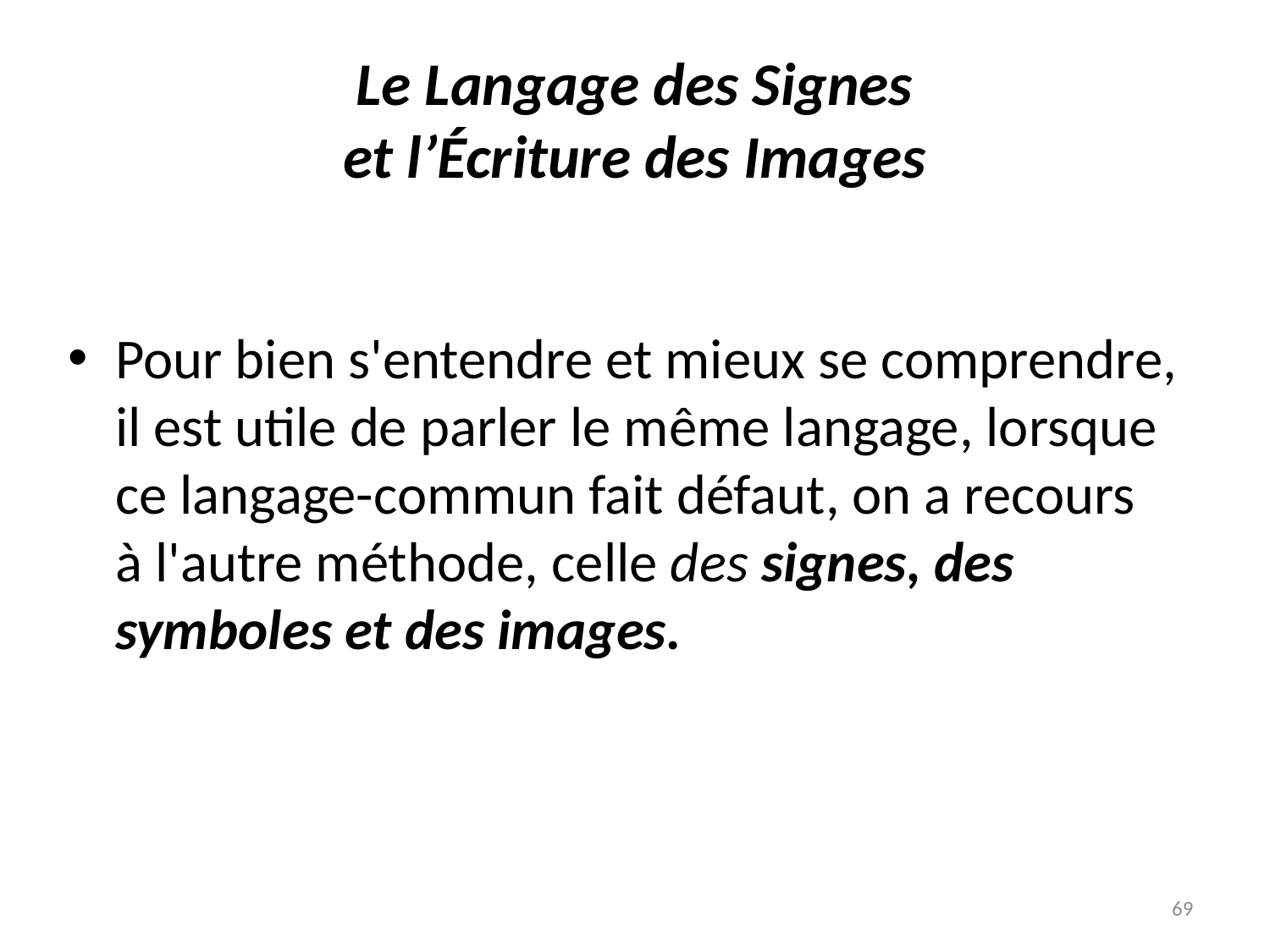

# Le Langage des Signes et l’Écriture des Images
Pour bien s'entendre et mieux se comprendre, il est utile de parler le même langage, lorsque ce langage-commun fait défaut, on a recours à l'autre méthode, celle des signes, des symboles et des images.
69